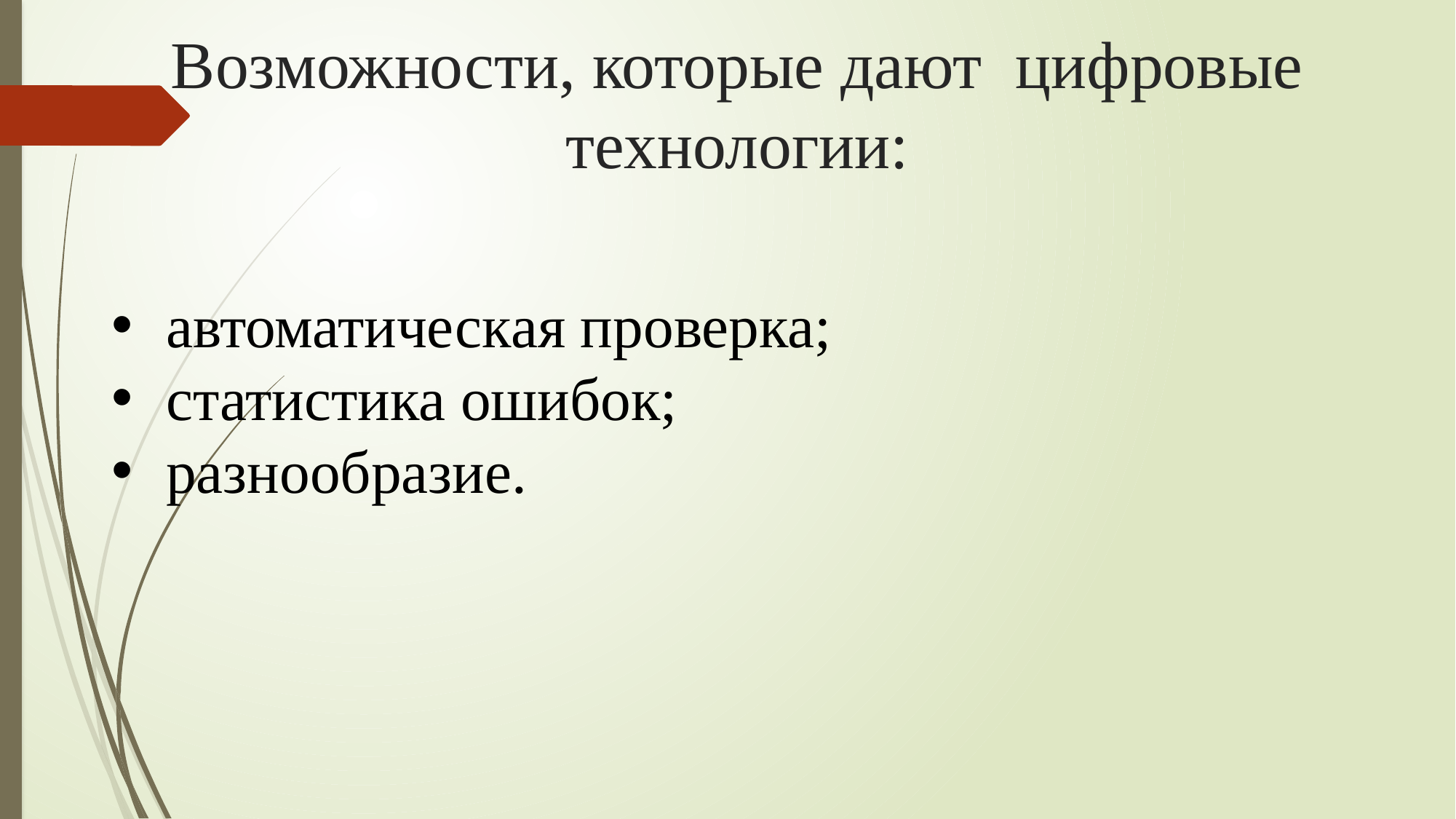

# Возможности, которые дают  цифровые технологии:
автоматическая проверка;
статистика ошибок;
разнообразие.